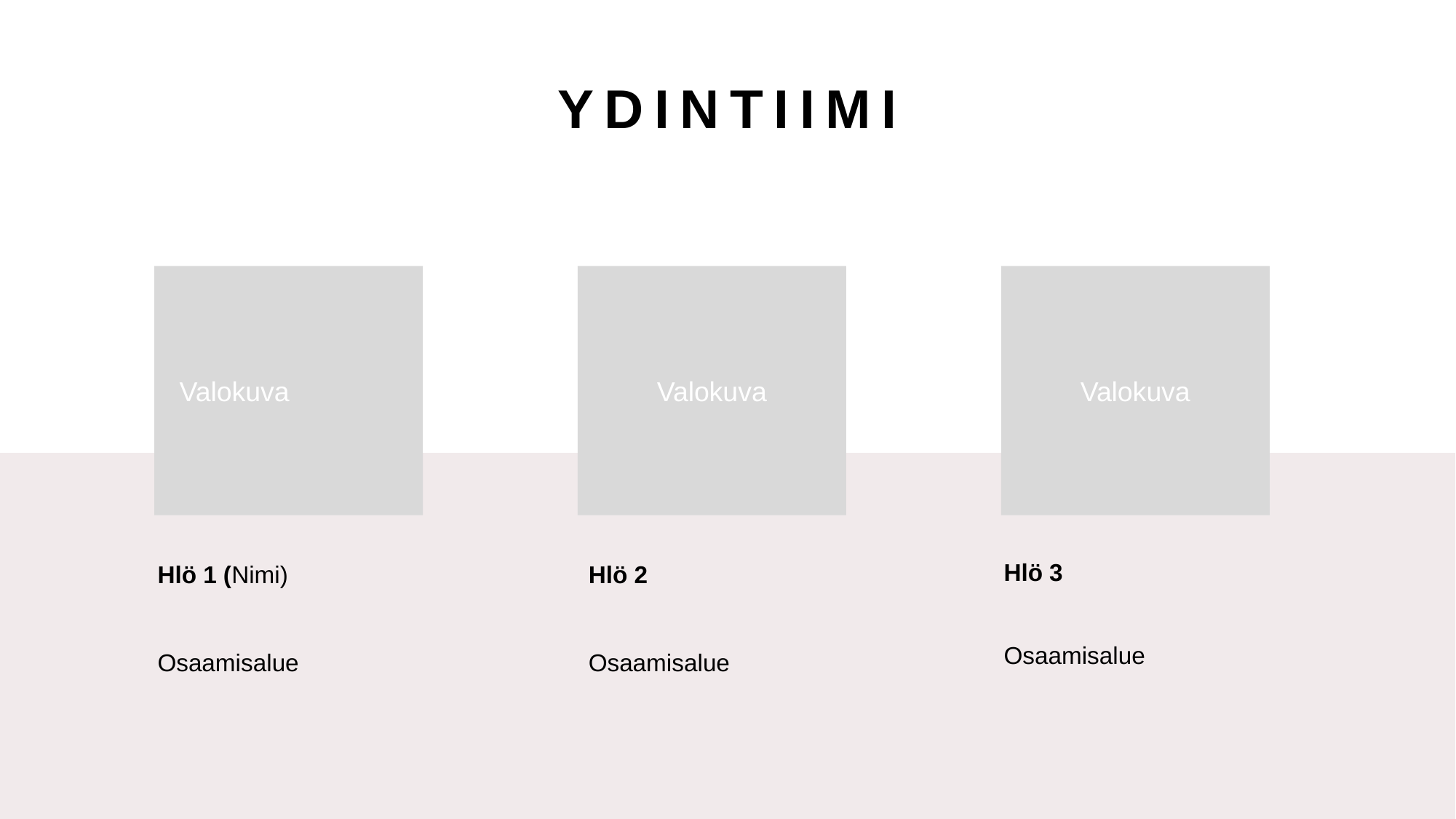

ydintiimi

Valokuva

Valokuva

Valokuva

Hlö 1 (Nimi)

Osaamisalue
Hlö 2

Osaamisalue
Hlö 3

Osaamisalue